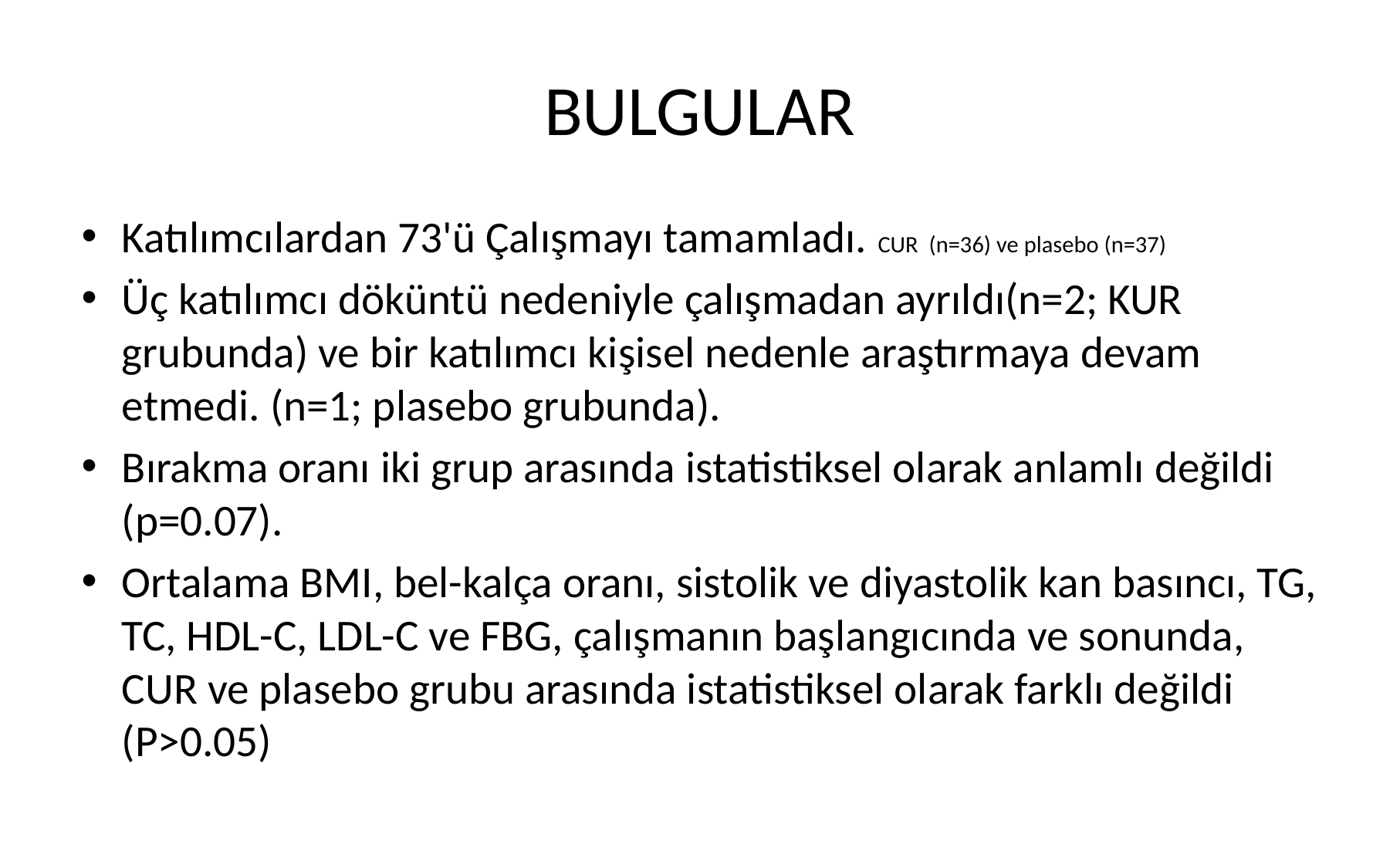

# BULGULAR
Katılımcılardan 73'ü Çalışmayı tamamladı. CUR  (n=36) ve plasebo (n=37)
Üç katılımcı döküntü nedeniyle çalışmadan ayrıldı(n=2; KUR grubunda) ve bir katılımcı kişisel nedenle araştırmaya devam etmedi. (n=1; plasebo grubunda).
Bırakma oranı iki grup arasında istatistiksel olarak anlamlı değildi (p=0.07).
Ortalama BMI, bel-kalça oranı, sistolik ve diyastolik kan basıncı, TG, TC, HDL-C, LDL-C ve FBG, çalışmanın başlangıcında ve sonunda,  CUR ve plasebo grubu arasında istatistiksel olarak farklı değildi (P>0.05)